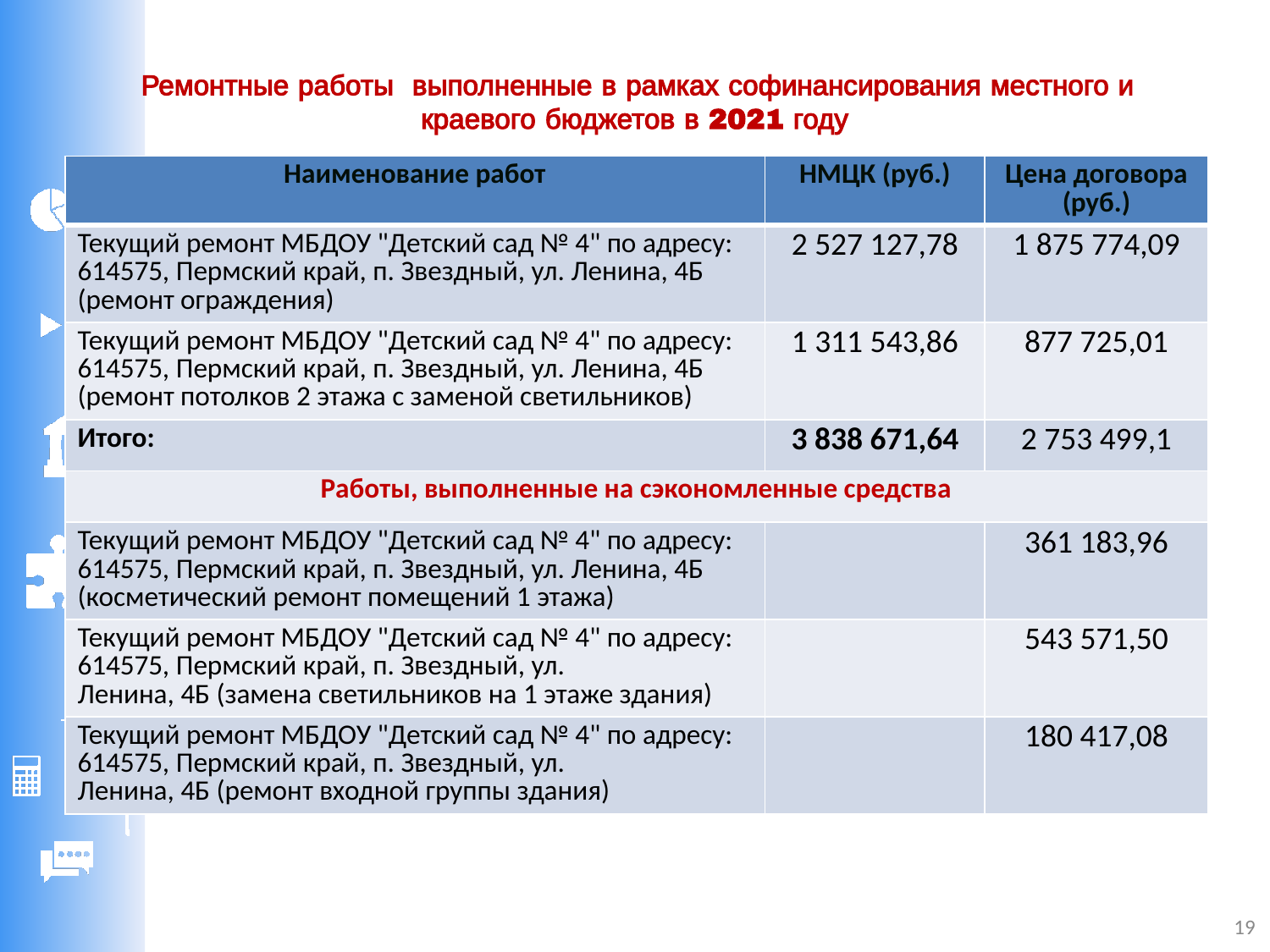

# Ремонтные работы  выполненные в рамках софинансирования местного и краевого бюджетов в 2021 году
| Наименование работ | НМЦК (руб.) | Цена договора (руб.) |
| --- | --- | --- |
| Текущий ремонт МБДОУ "Детский сад № 4" по адресу: 614575, Пермский край, п. Звездный, ул. Ленина, 4Б (ремонт ограждения) | 2 527 127,78 | 1 875 774,09 |
| Текущий ремонт МБДОУ "Детский сад № 4" по адресу: 614575, Пермский край, п. Звездный, ул. Ленина, 4Б (ремонт потолков 2 этажа с заменой светильников) | 1 311 543,86 | 877 725,01 |
| Итого: | 3 838 671,64 | 2 753 499,1 |
| Работы, выполненные на сэкономленные средства |  |  |
| Текущий ремонт МБДОУ "Детский сад № 4" по адресу: 614575, Пермский край, п. Звездный, ул. Ленина, 4Б (косметический ремонт помещений 1 этажа) |  | 361 183,96 |
| Текущий ремонт МБДОУ "Детский сад № 4" по адресу: 614575, Пермский край, п. Звездный, ул. Ленина, 4Б (замена светильников на 1 этаже здания) |  | 543 571,50 |
| Текущий ремонт МБДОУ "Детский сад № 4" по адресу: 614575, Пермский край, п. Звездный, ул. Ленина, 4Б (ремонт входной группы здания) |  | 180 417,08 |
19